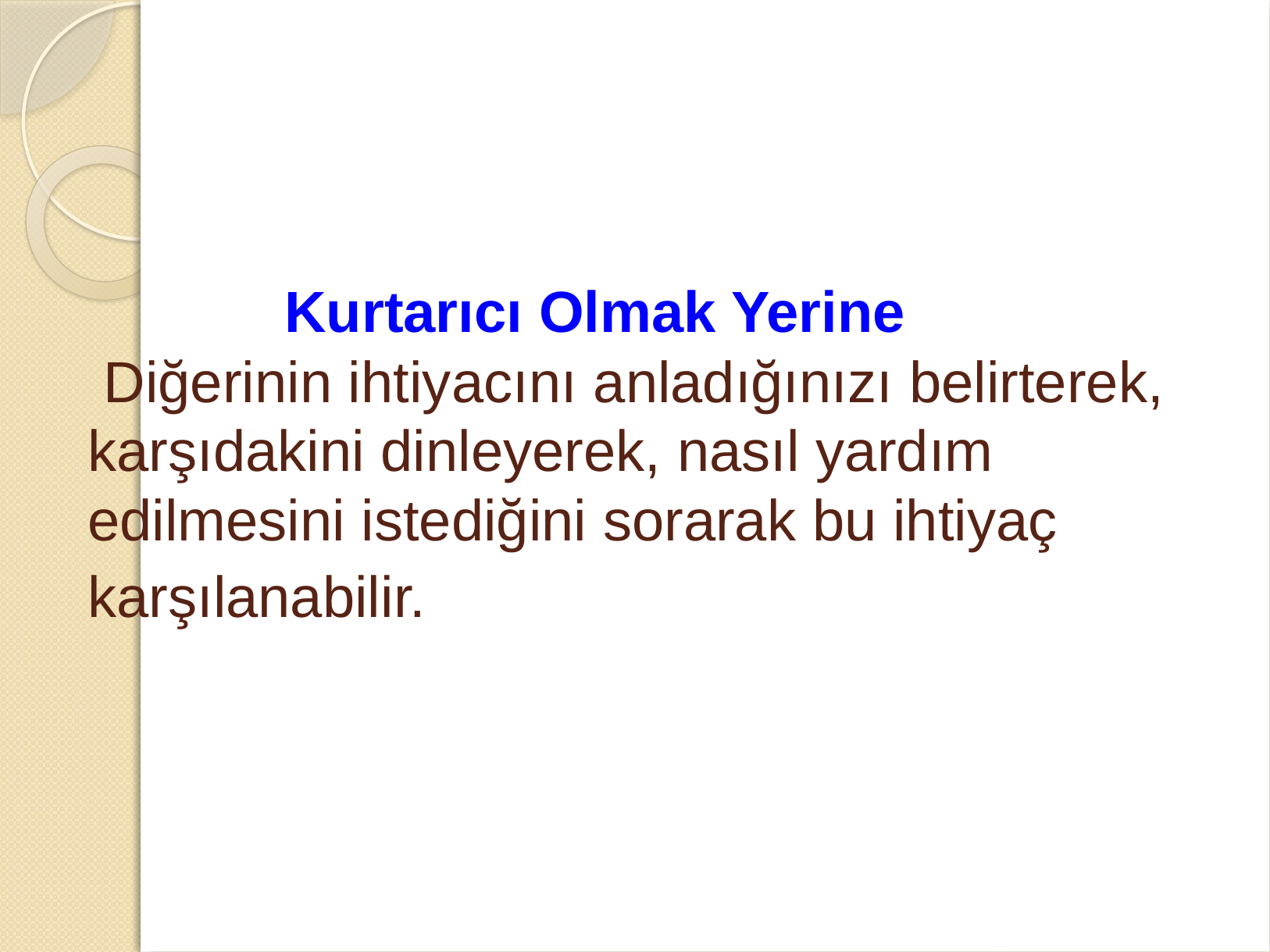

# Kurtarıcı Olmak Yerine Diğerinin ihtiyacını anladığınızı belirterek, karşıdakini dinleyerek, nasıl yardım edilmesini istediğini sorarak bu ihtiyaç karşılanabilir.